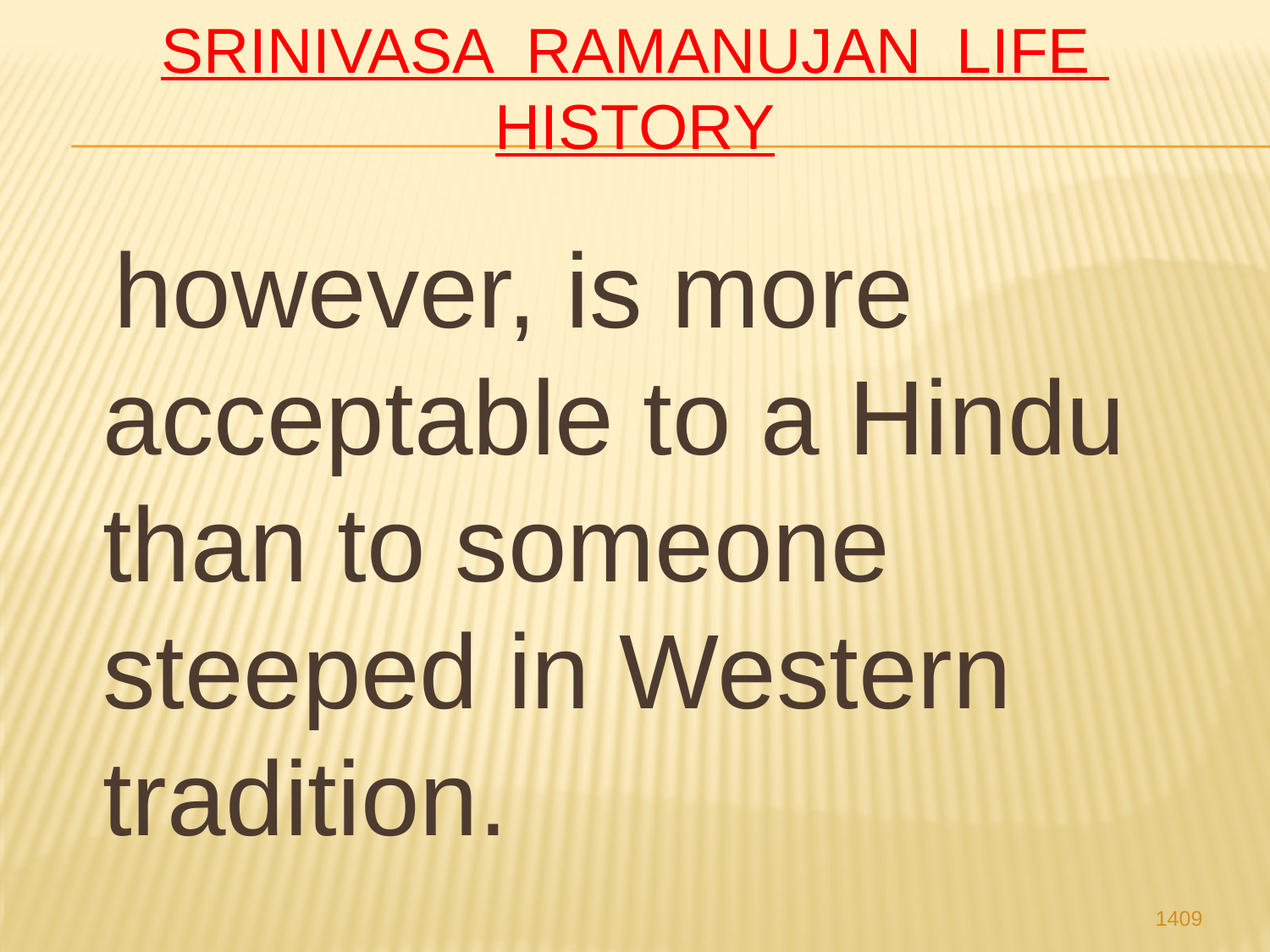

# Srinivasa  Ramanujan  life  history
  however, is more acceptable to a Hindu than to someone steeped in Western tradition.

1409